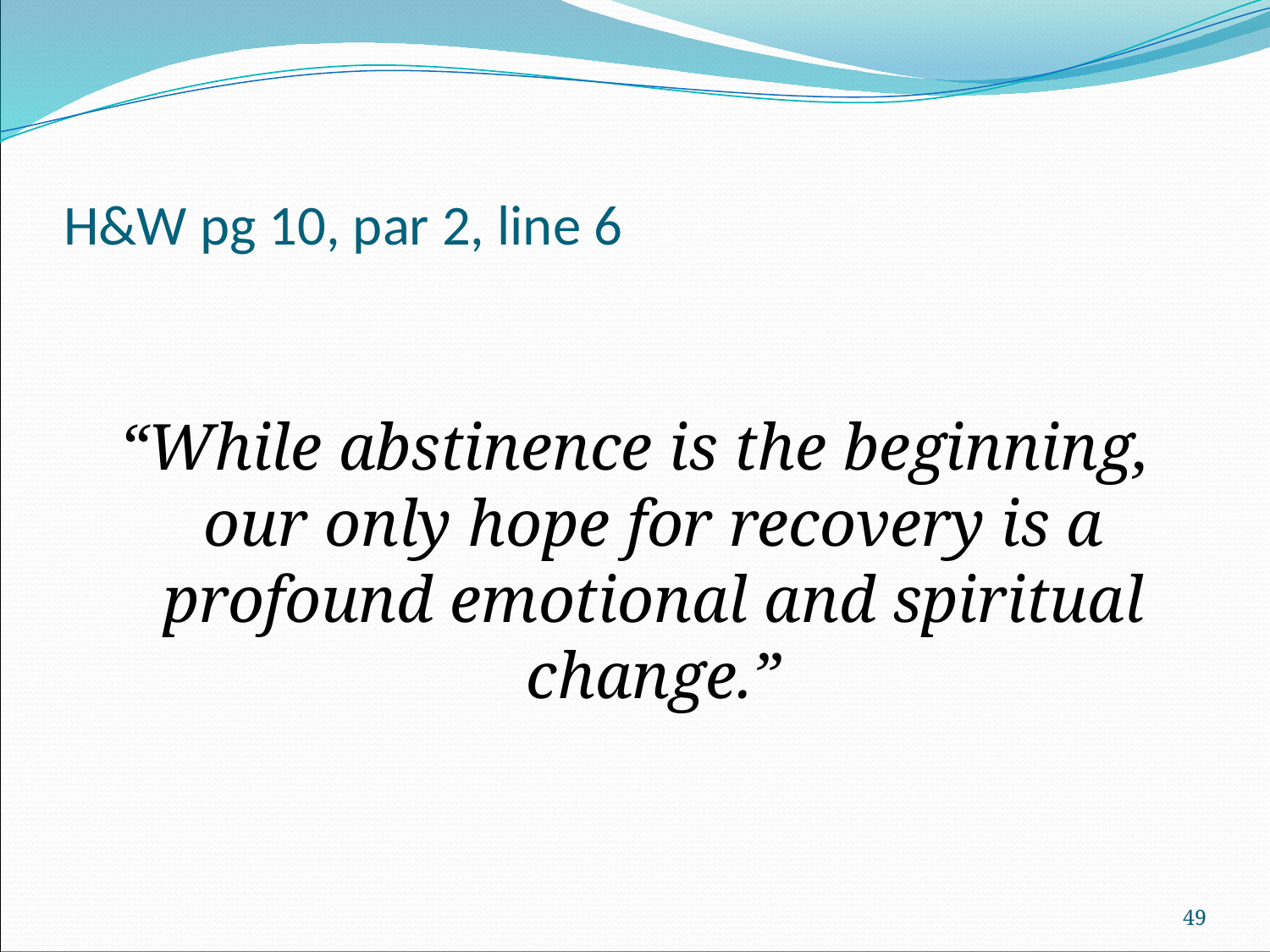

# H&W pg 10, par 2, line 6

“While abstinence is the beginning, our only hope for recovery is a profound emotional and spiritual change.”
49